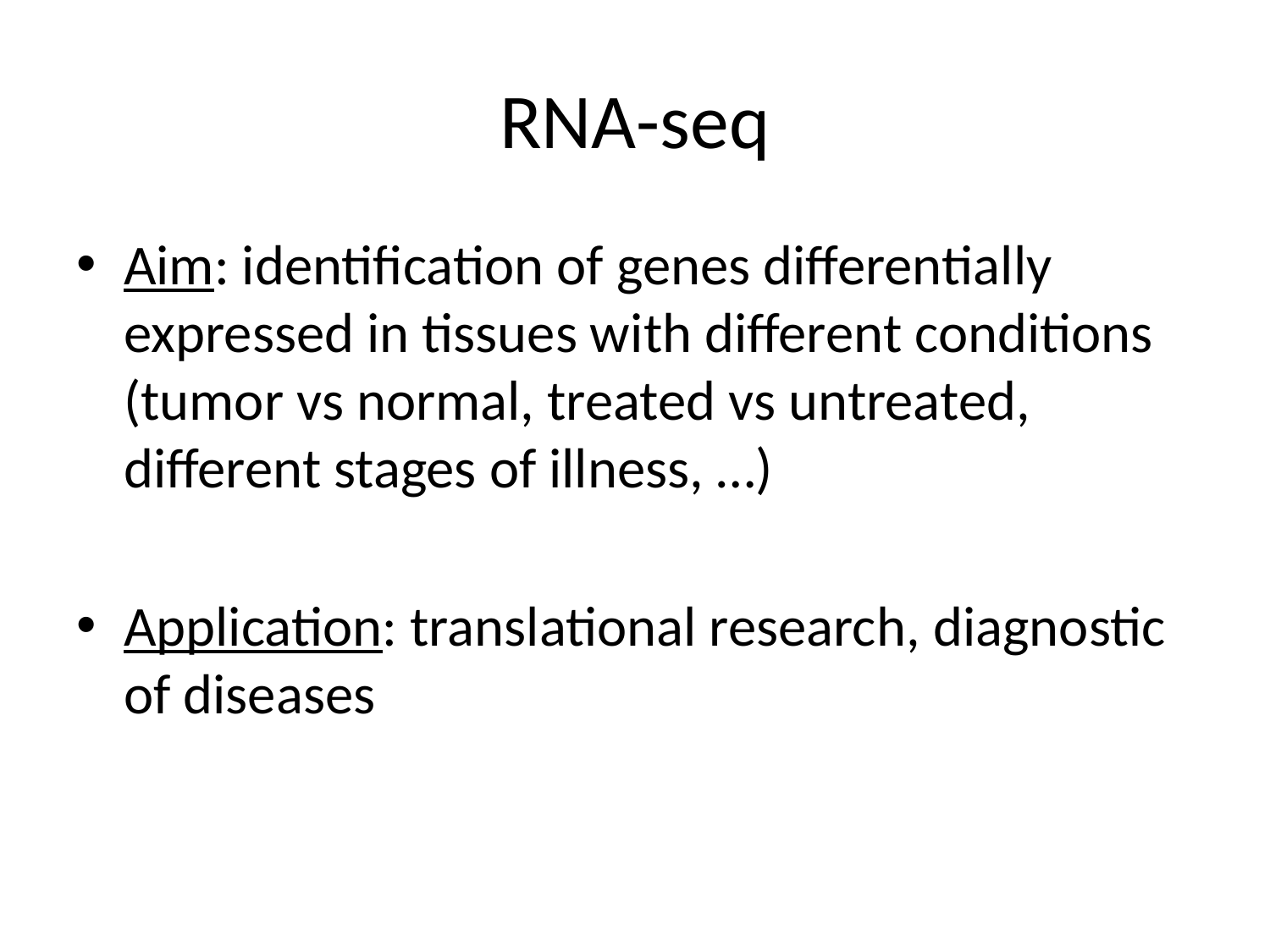

# RNA-seq
Aim: identification of genes differentially expressed in tissues with different conditions (tumor vs normal, treated vs untreated, different stages of illness, …)

Application: translational research, diagnostic of diseases